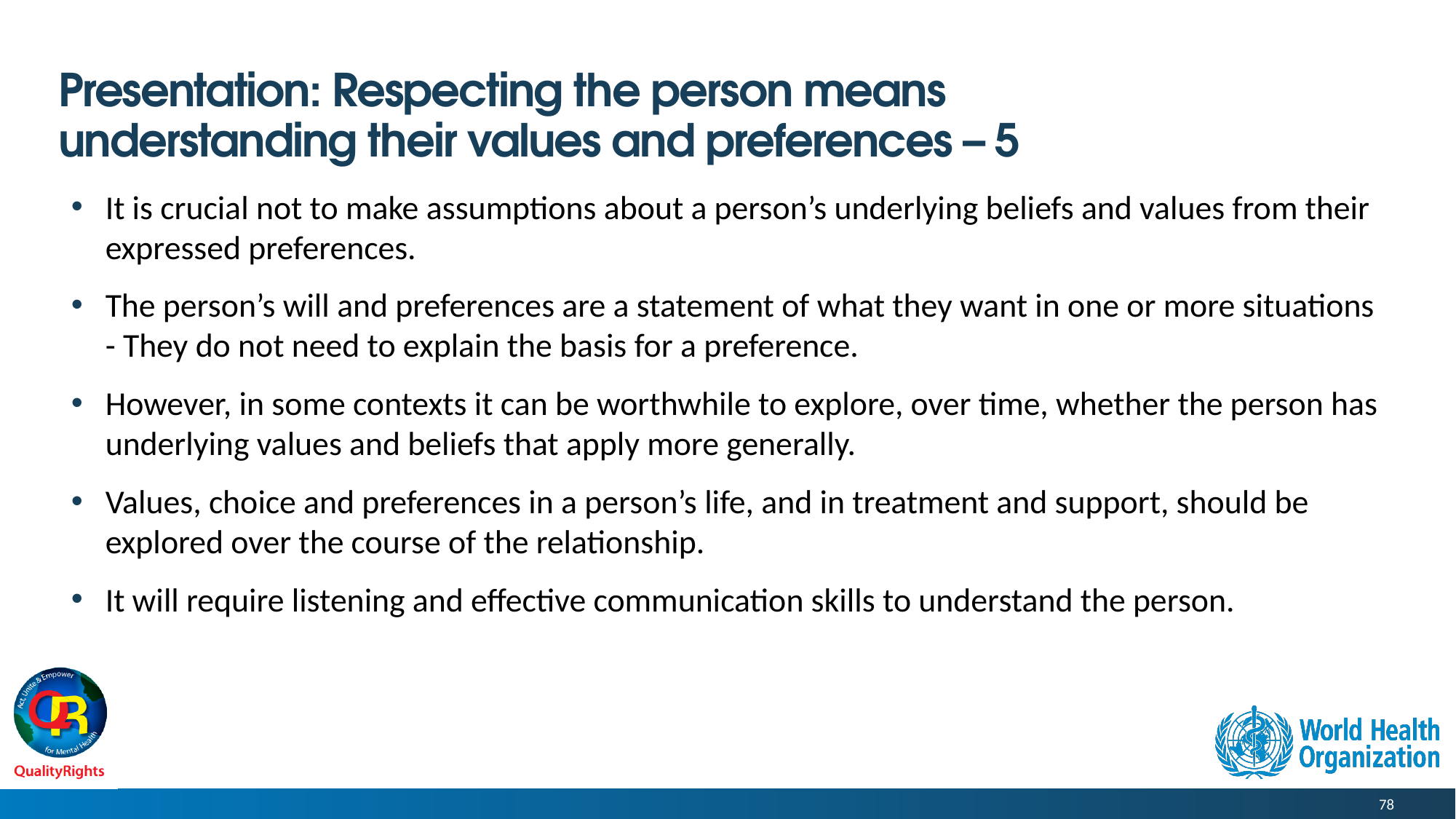

# Presentation: Respecting the person means understanding their values and preferences – 5
It is crucial not to make assumptions about a person’s underlying beliefs and values from their expressed preferences.
The person’s will and preferences are a statement of what they want in one or more situations - They do not need to explain the basis for a preference.
However, in some contexts it can be worthwhile to explore, over time, whether the person has underlying values and beliefs that apply more generally.
Values, choice and preferences in a person’s life, and in treatment and support, should be explored over the course of the relationship.
It will require listening and effective communication skills to understand the person.